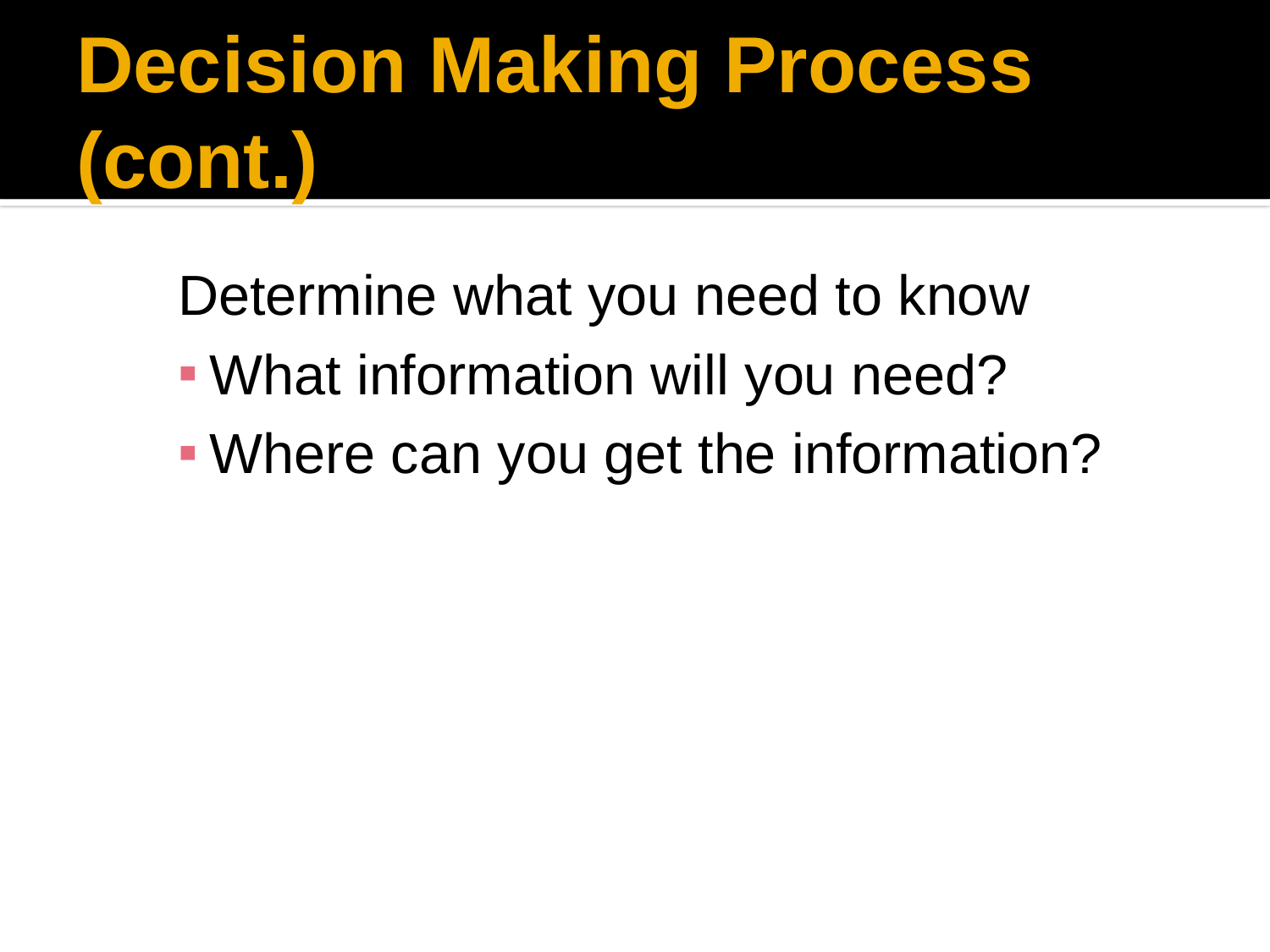

# Decision Making Process (cont.)
Determine what you need to know
What information will you need?
Where can you get the information?